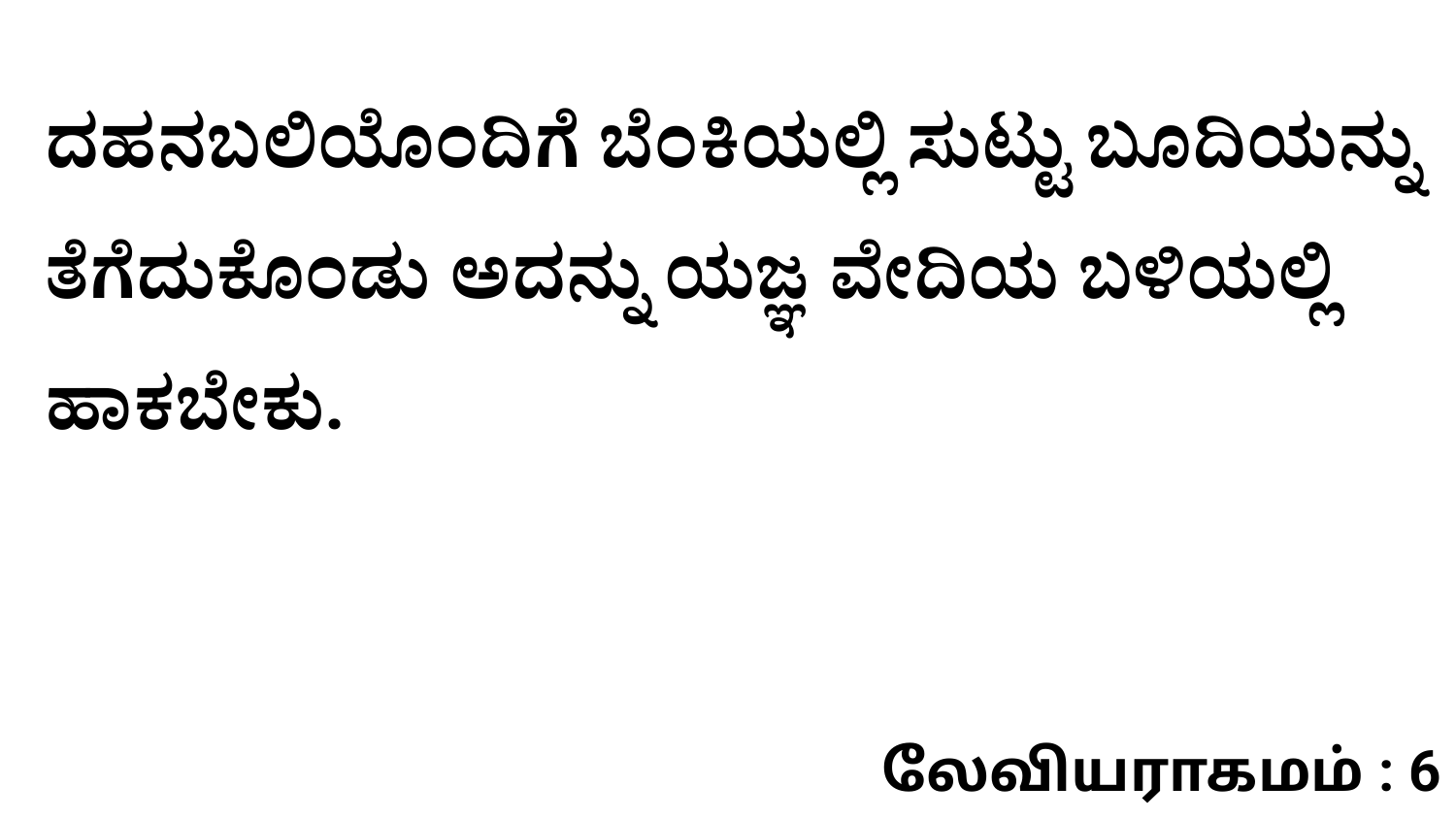

ದಹನಬಲಿಯೊಂದಿಗೆ ಬೆಂಕಿಯಲ್ಲಿ ಸುಟ್ಟು ಬೂದಿಯನ್ನು ತೆಗೆದುಕೊಂಡು ಅದನ್ನು ಯಜ್ಞ ವೇದಿಯ ಬಳಿಯಲ್ಲಿ ಹಾಕಬೇಕು.
லேவியராகமம் : 6